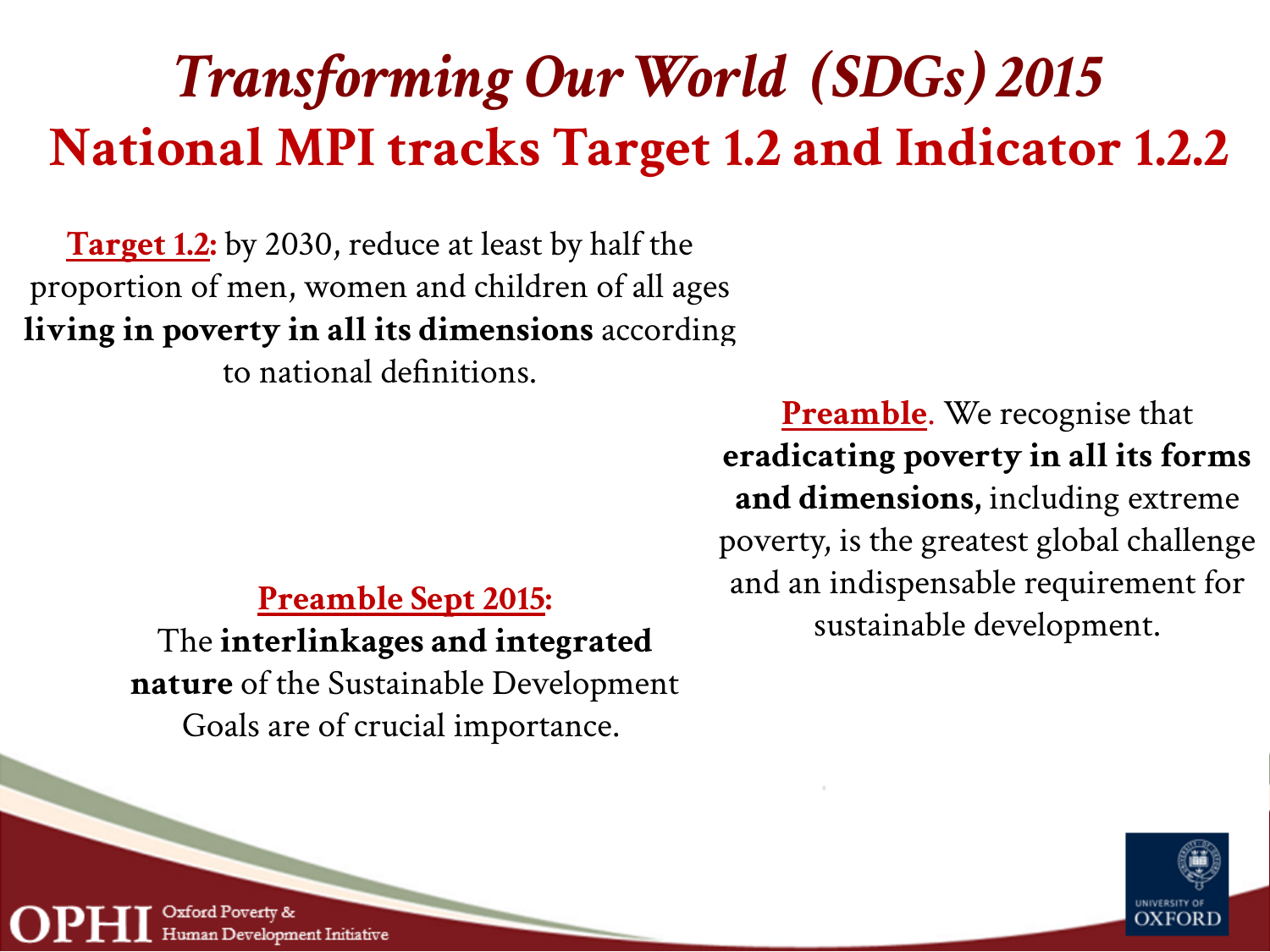

# Transforming Our World  (SDGs) 2015 National MPI tracks Target 1.2 and Indicator 1.2.2
Target 1.2: by 2030, reduce at least by half the proportion of men, women and children of all ages living in poverty in all its dimensions according to national definitions.

Preamble. We recognise that eradicating poverty in all its forms and dimensions, including extreme poverty, is the greatest global challenge and an indispensable requirement for sustainable development.
Preamble Sept 2015:
The interlinkages and integrated nature of the Sustainable Development Goals are of crucial importance.